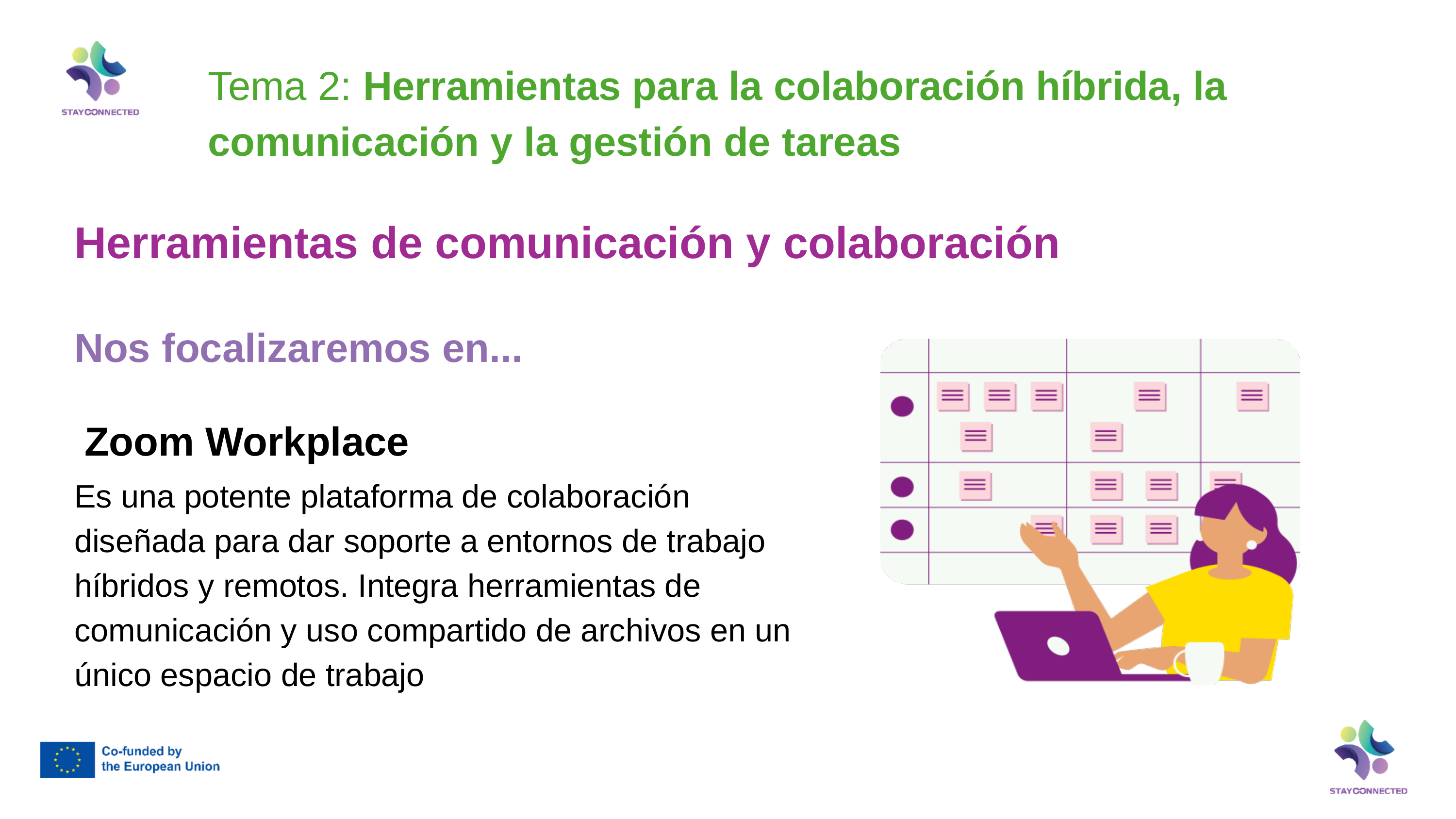

Tema 2: Herramientas para la colaboración híbrida, la comunicación y la gestión de tareas

Herramientas de comunicación y colaboración
Nos focalizaremos en...

Zoom Workplace

Es una potente plataforma de colaboración diseñada para dar soporte a entornos de trabajo híbridos y remotos. Integra herramientas de comunicación y uso compartido de archivos en un único espacio de trabajo